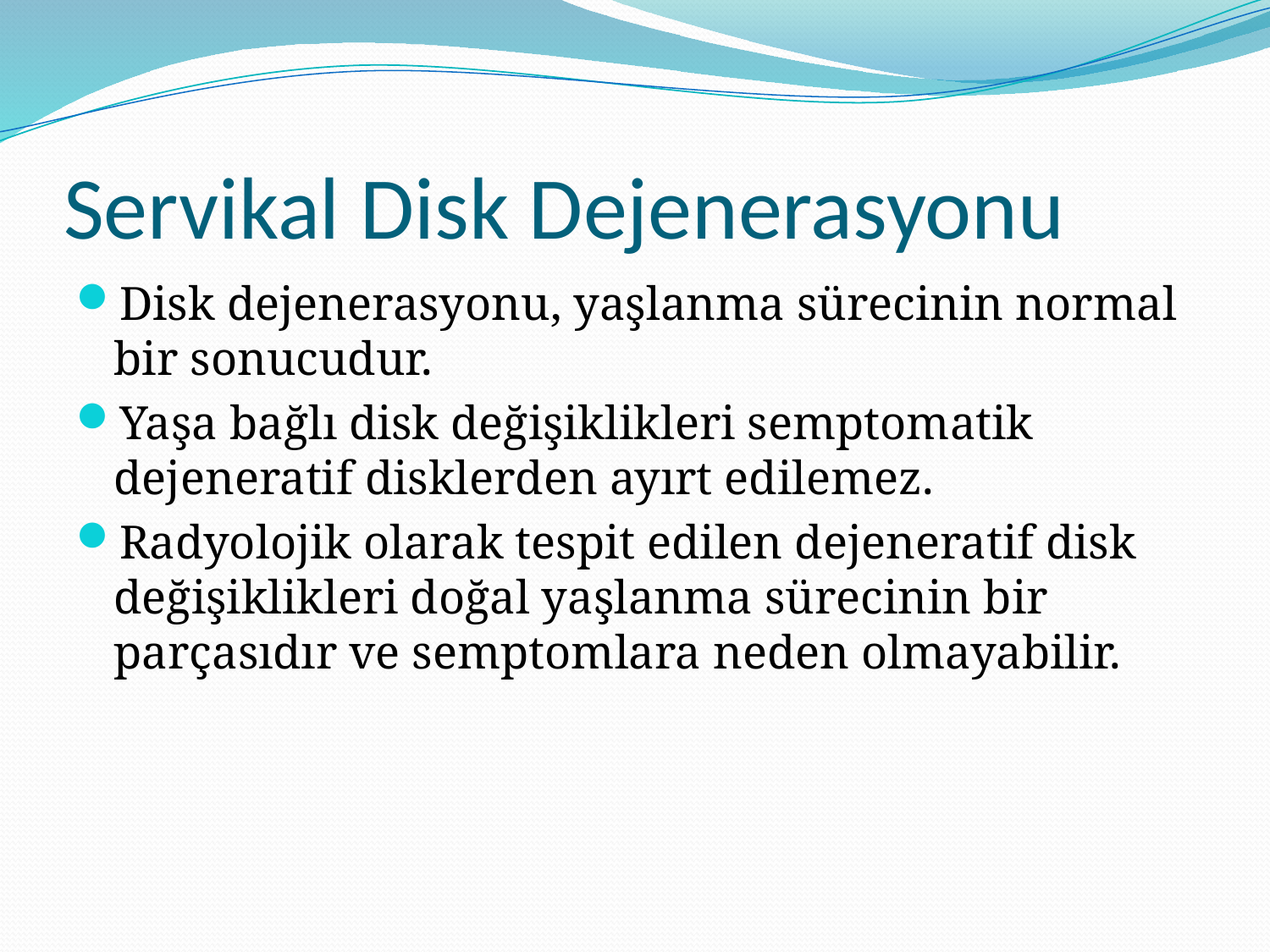

# Servikal Disk Dejenerasyonu
Disk dejenerasyonu, yaşlanma sürecinin normal bir sonucudur.
Yaşa bağlı disk değişiklikleri semptomatik dejeneratif disklerden ayırt edilemez.
Radyolojik olarak tespit edilen dejeneratif disk değişiklikleri doğal yaşlanma sürecinin bir parçasıdır ve semptomlara neden olmayabilir.